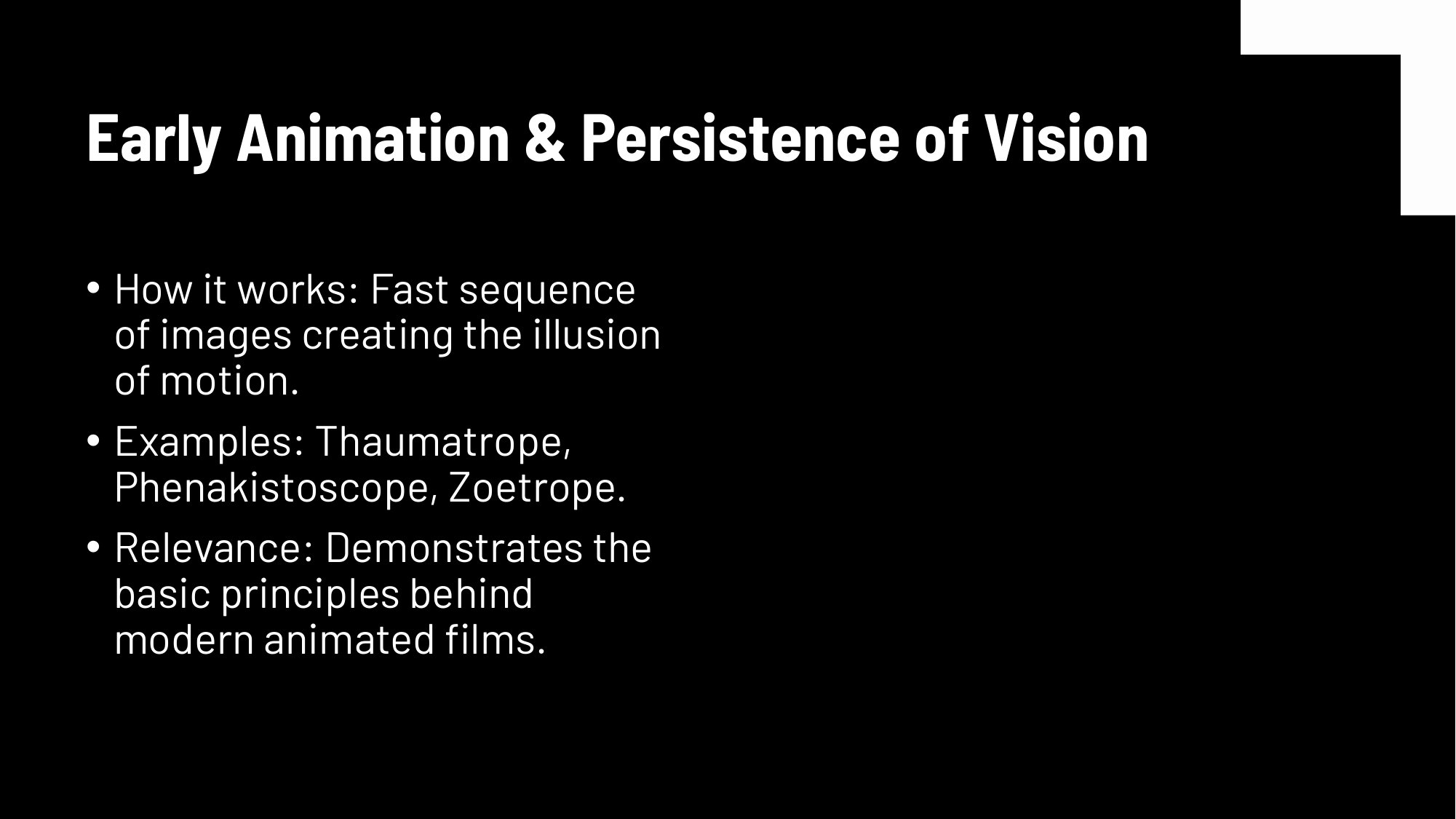

Early Animation & Persistence of Vision
How it works: Fast sequence of images creating the illusion of motion.
Examples: Thaumatrope, Phenakistoscope, Zoetrope.
Relevance: Demonstrates the basic principles behind modern animated films.